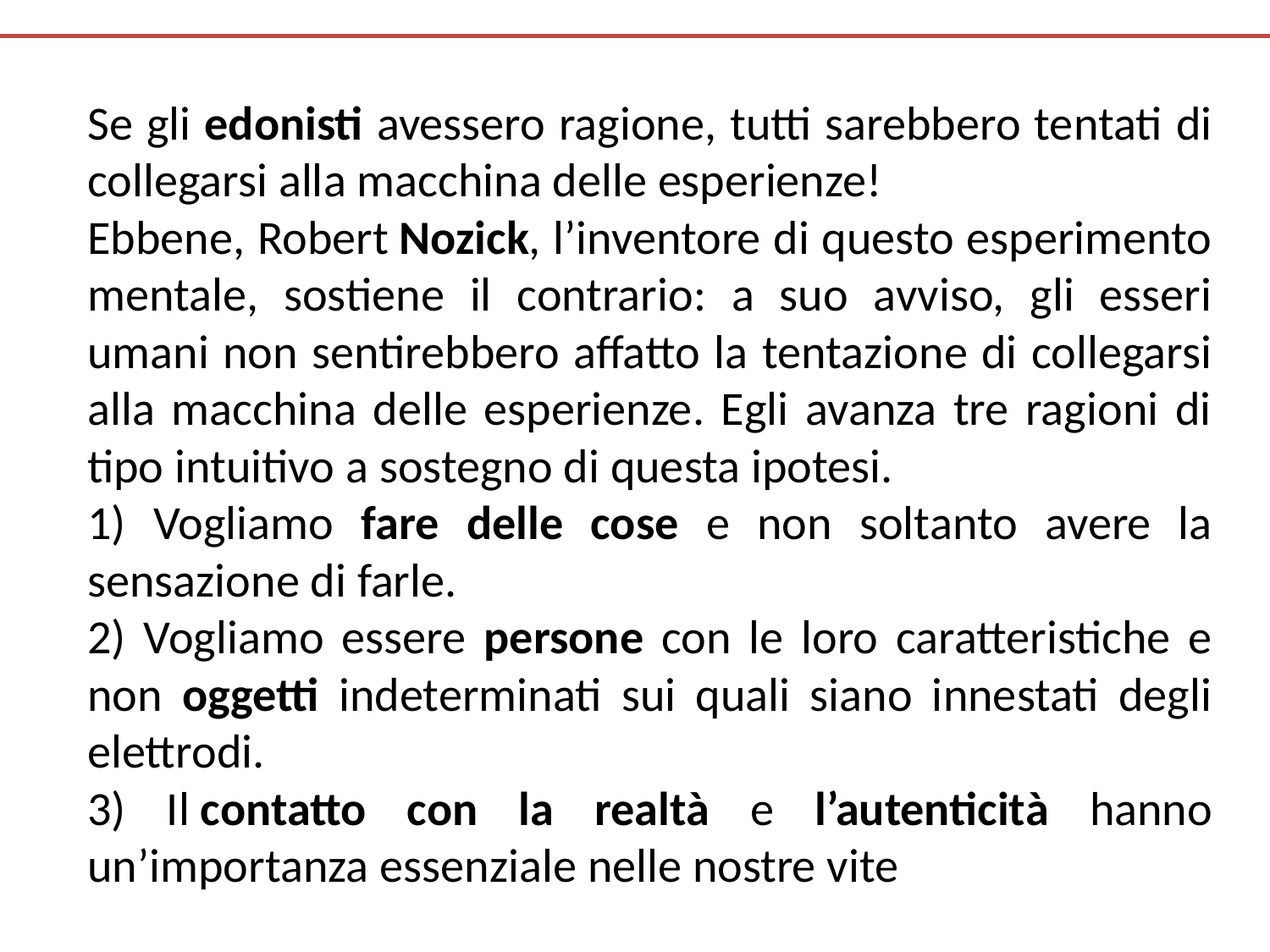

Se gli edonisti avessero ragione, tutti sarebbero tentati di collegarsi alla macchina delle esperienze!
Ebbene, Robert Nozick, l’inventore di questo esperimento mentale, sostiene il contrario: a suo avviso, gli esseri umani non sentirebbero affatto la tentazione di collegarsi alla macchina delle esperienze. Egli avanza tre ragioni di tipo intuitivo a sostegno di questa ipotesi.
1) Vogliamo fare delle cose e non soltanto avere la sensazione di farle.
2) Vogliamo essere persone con le loro caratteristiche e non oggetti indeterminati sui quali siano innestati degli elettrodi.
3) Il contatto con la realtà e l’autenticità hanno un’importanza essenziale nelle nostre vite